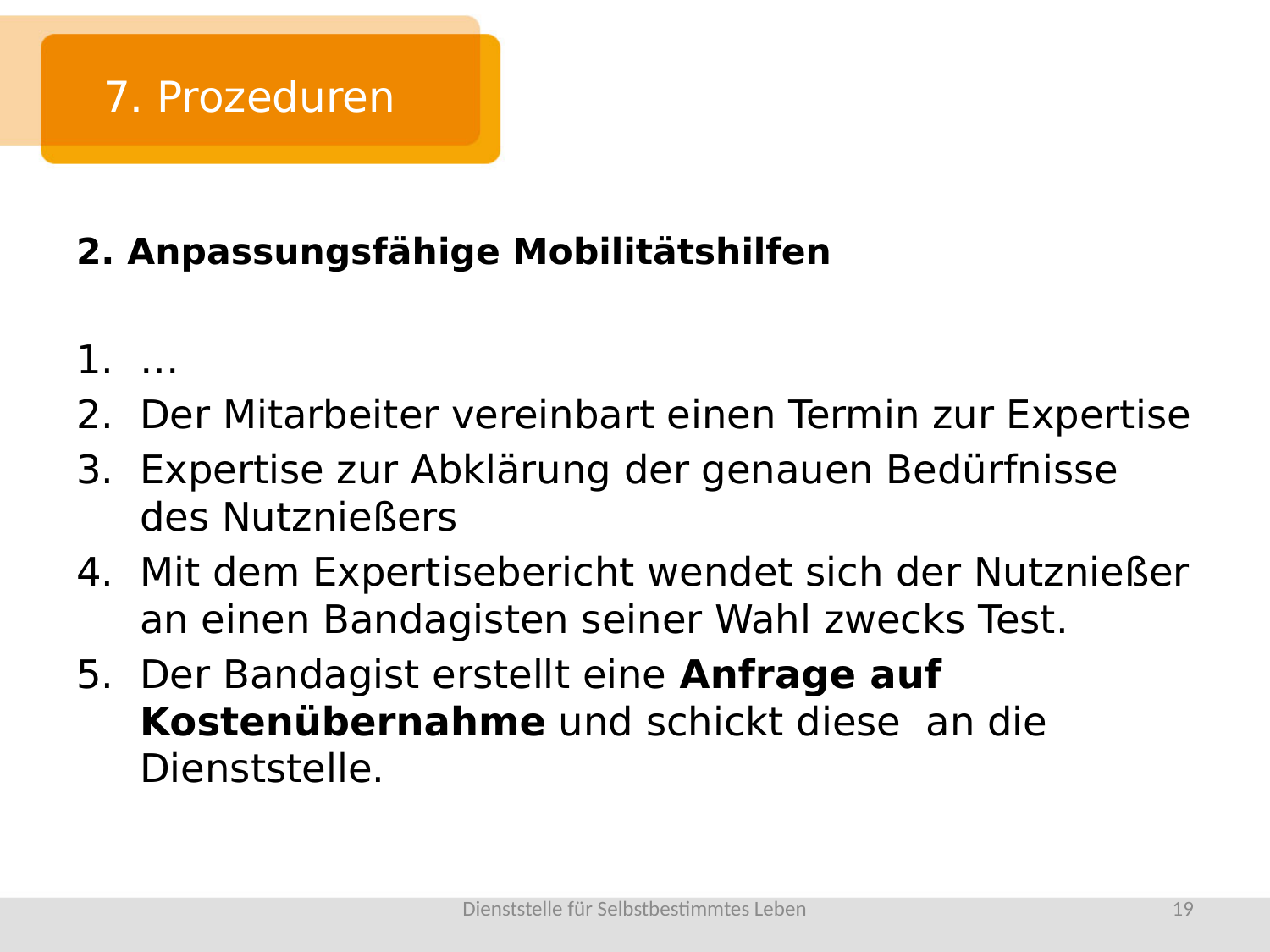

# 7. Prozeduren
2. Anpassungsfähige Mobilitätshilfen

…
Der Mitarbeiter vereinbart einen Termin zur Expertise
Expertise zur Abklärung der genauen Bedürfnisse des Nutznießers
Mit dem Expertisebericht wendet sich der Nutznießer an einen Bandagisten seiner Wahl zwecks Test.
Der Bandagist erstellt eine Anfrage auf Kostenübernahme und schickt diese  an die Dienststelle.

Dienststelle für Selbstbestimmtes Leben
19